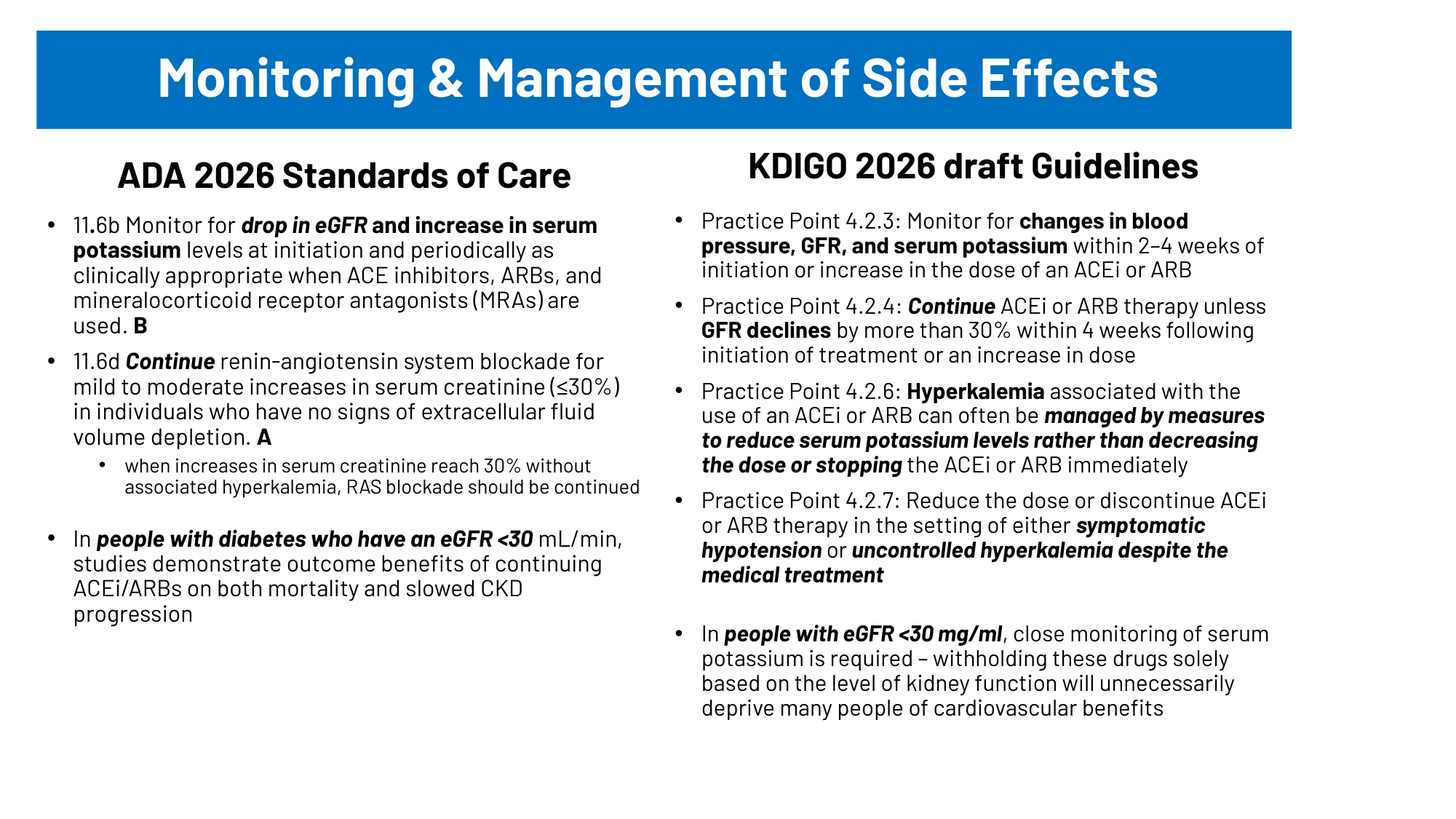

# Monitoring & Management of Side Effects
KDIGO 2026 draft Guidelines
ADA 2026 Standards of Care
Practice Point 4.2.3: Monitor for changes in blood pressure, GFR, and serum potassium within 2–4 weeks of initiation or increase in the dose of an ACEi or ARB
Practice Point 4.2.4: Continue ACEi or ARB therapy unless GFR declines by more than 30% within 4 weeks following initiation of treatment or an increase in dose
Practice Point 4.2.6: Hyperkalemia associated with the use of an ACEi or ARB can often be managed by measures to reduce serum potassium levels rather than decreasing the dose or stopping the ACEi or ARB immediately
Practice Point 4.2.7: Reduce the dose or discontinue ACEi or ARB therapy in the setting of either symptomatic hypotension or uncontrolled hyperkalemia despite the medical treatment

In people with eGFR <30 mg/ml, close monitoring of serum potassium is required – withholding these drugs solely based on the level of kidney function will unnecessarily deprive many people of cardiovascular benefits
11.6b Monitor for drop in eGFR and increase in serum potassium levels at initiation and periodically as clinically appropriate when ACE inhibitors, ARBs, and mineralocorticoid receptor antagonists (MRAs) are used. B
11.6d Continue renin-angiotensin system blockade for mild to moderate increases in serum creatinine (≤30%) in individuals who have no signs of extracellular fluid volume depletion. A
when increases in serum creatinine reach 30% without associated hyperkalemia, RAS blockade should be continued

In people with diabetes who have an eGFR <30 mL/min, studies demonstrate outcome benefits of continuing ACEi/ARBs on both mortality and slowed CKD progression